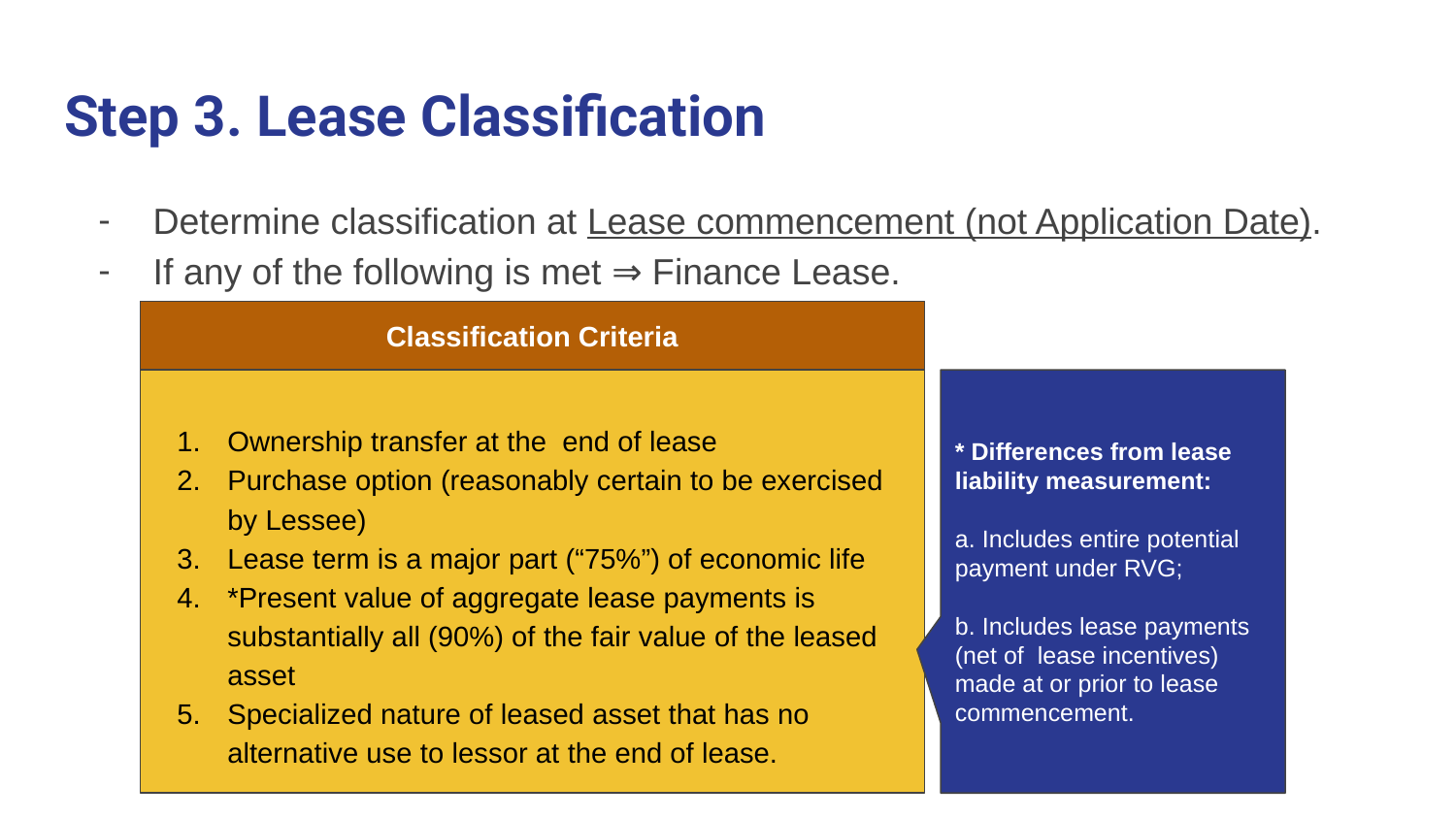

Step 3. Lease Classification
Determine classification at Lease commencement (not Application Date).
If any of the following is met ⇒ Finance Lease.
Classification Criteria

* Differences from lease liability measurement:

a. Includes entire potential payment under RVG;

b. Includes lease payments (net of  lease incentives) made at or prior to lease commencement.

Ownership transfer at the  end of lease
Purchase option (reasonably certain to be exercised by Lessee)
Lease term is a major part (“75%”) of economic life
*Present value of aggregate lease payments is substantially all (90%) of the fair value of the leased asset
Specialized nature of leased asset that has no alternative use to lessor at the end of lease.